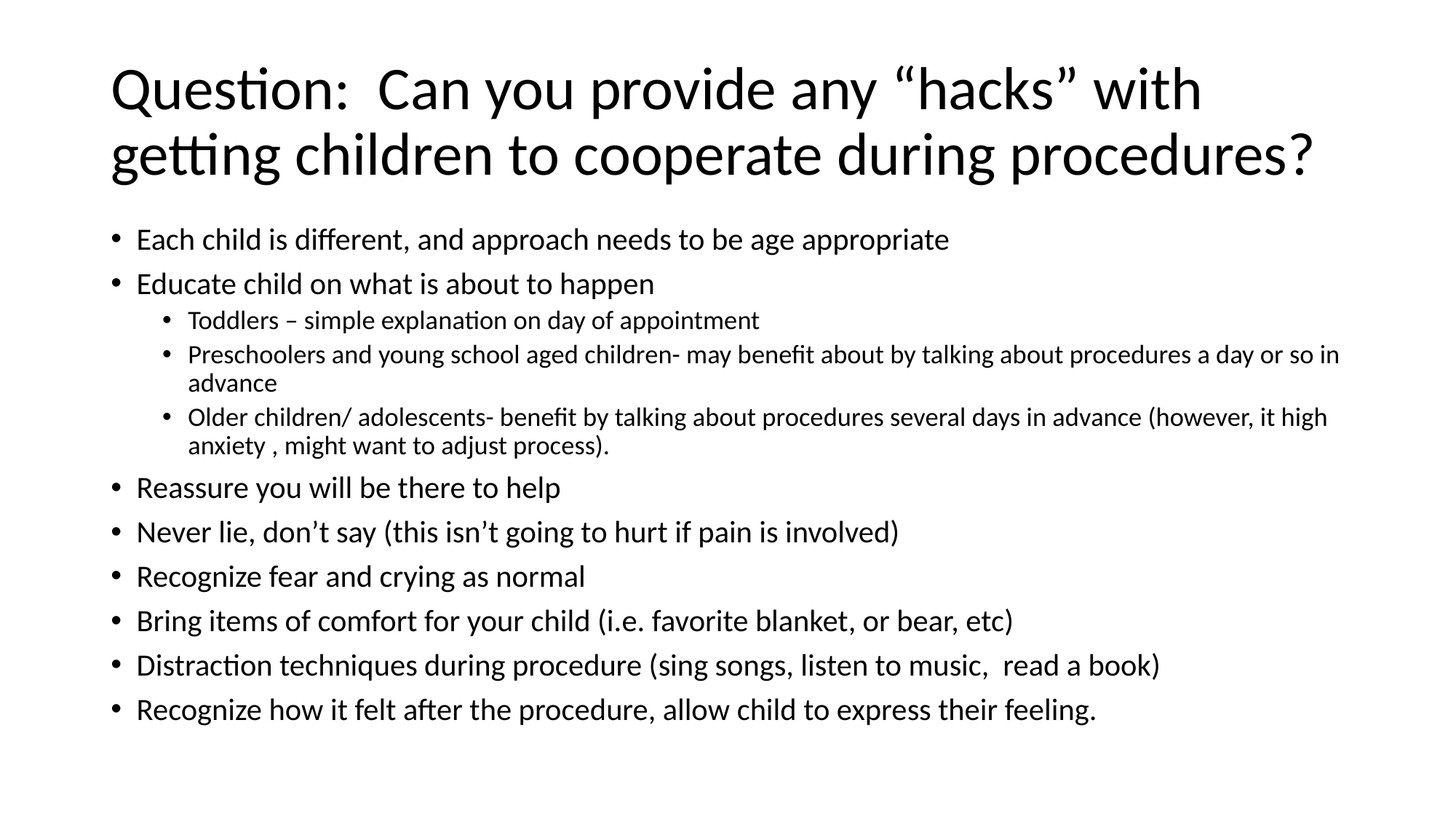

# Question:  Can you provide any “hacks” with getting children to cooperate during procedures?
Each child is different, and approach needs to be age appropriate
Educate child on what is about to happen
Toddlers – simple explanation on day of appointment
Preschoolers and young school aged children- may benefit about by talking about procedures a day or so in advance
Older children/ adolescents- benefit by talking about procedures several days in advance (however, it high anxiety , might want to adjust process).
Reassure you will be there to help
Never lie, don’t say (this isn’t going to hurt if pain is involved)
Recognize fear and crying as normal
Bring items of comfort for your child (i.e. favorite blanket, or bear, etc)
Distraction techniques during procedure (sing songs, listen to music,  read a book)
Recognize how it felt after the procedure, allow child to express their feeling.